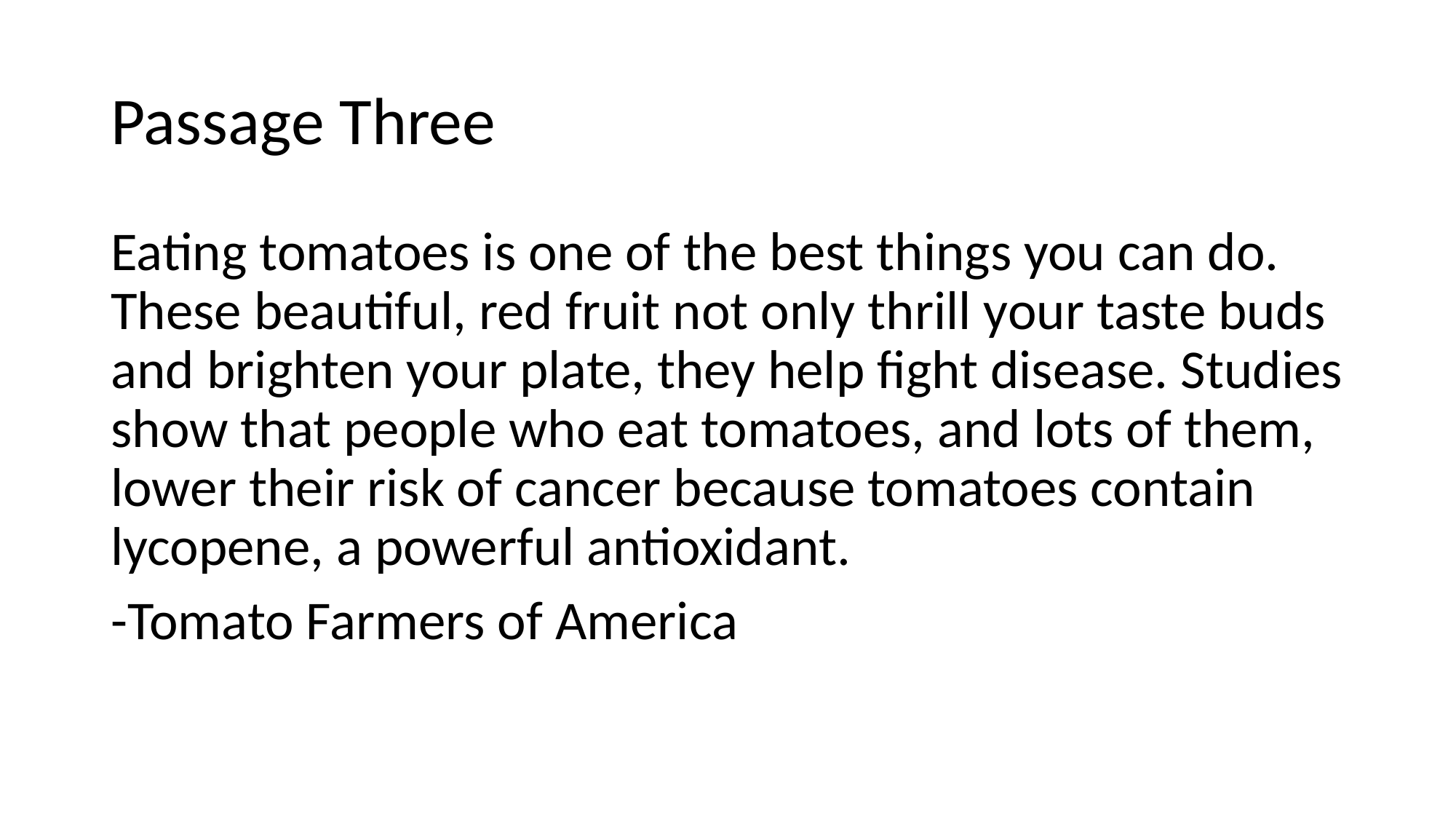

# Passage Three
Eating tomatoes is one of the best things you can do. These beautiful, red fruit not only thrill your taste buds and brighten your plate, they help fight disease. Studies show that people who eat tomatoes, and lots of them, lower their risk of cancer because tomatoes contain lycopene, a powerful antioxidant.​
-Tomato Farmers of America